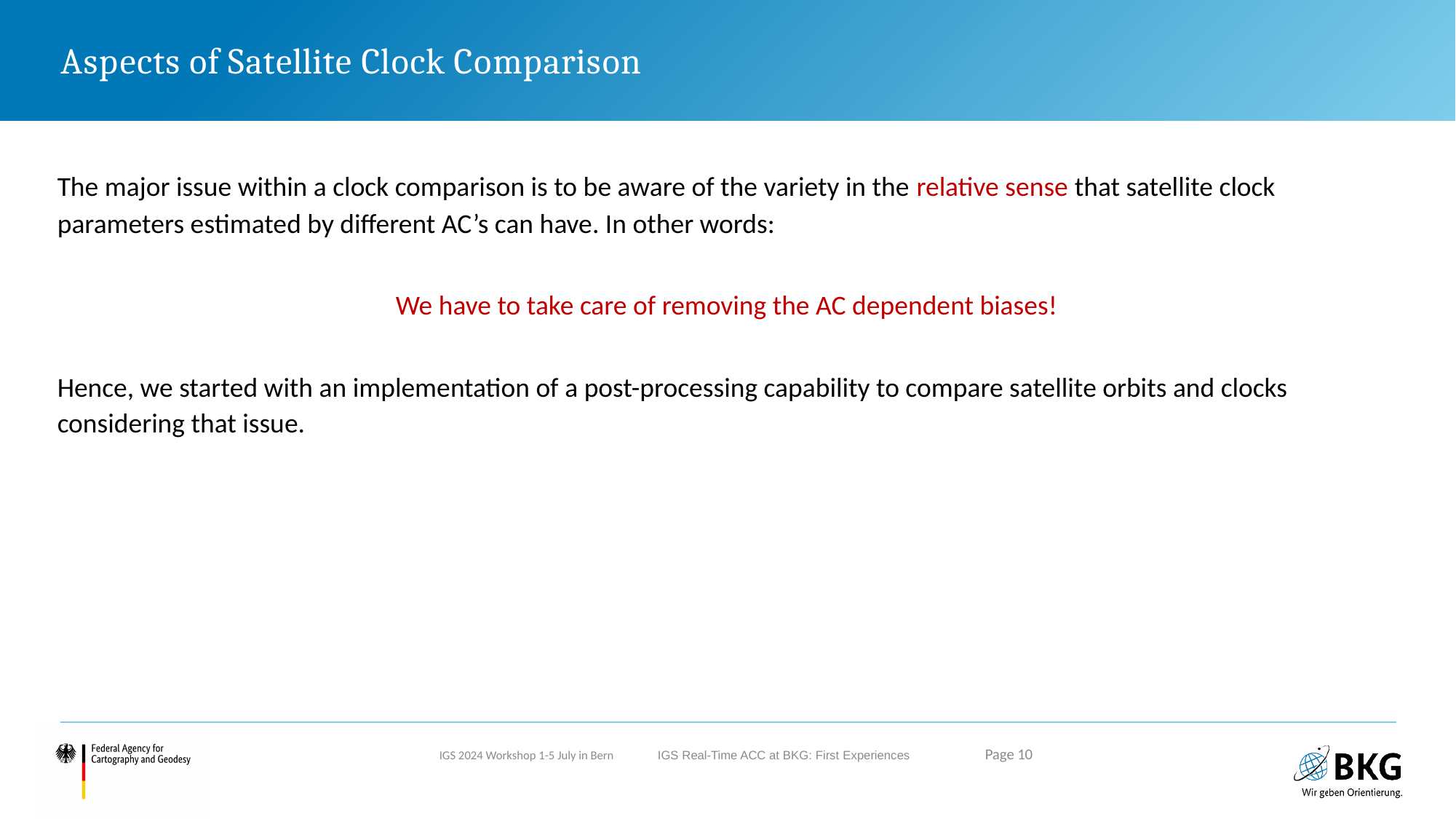

# Aspects of Satellite Clock Comparison
The major issue within a clock comparison is to be aware of the variety in the relative sense that satellite clock parameters estimated by different AC’s can have. In other words:

We have to take care of removing the AC dependent biases!

Hence, we started with an implementation of a post-processing capability to compare satellite orbits and clocks considering that issue.